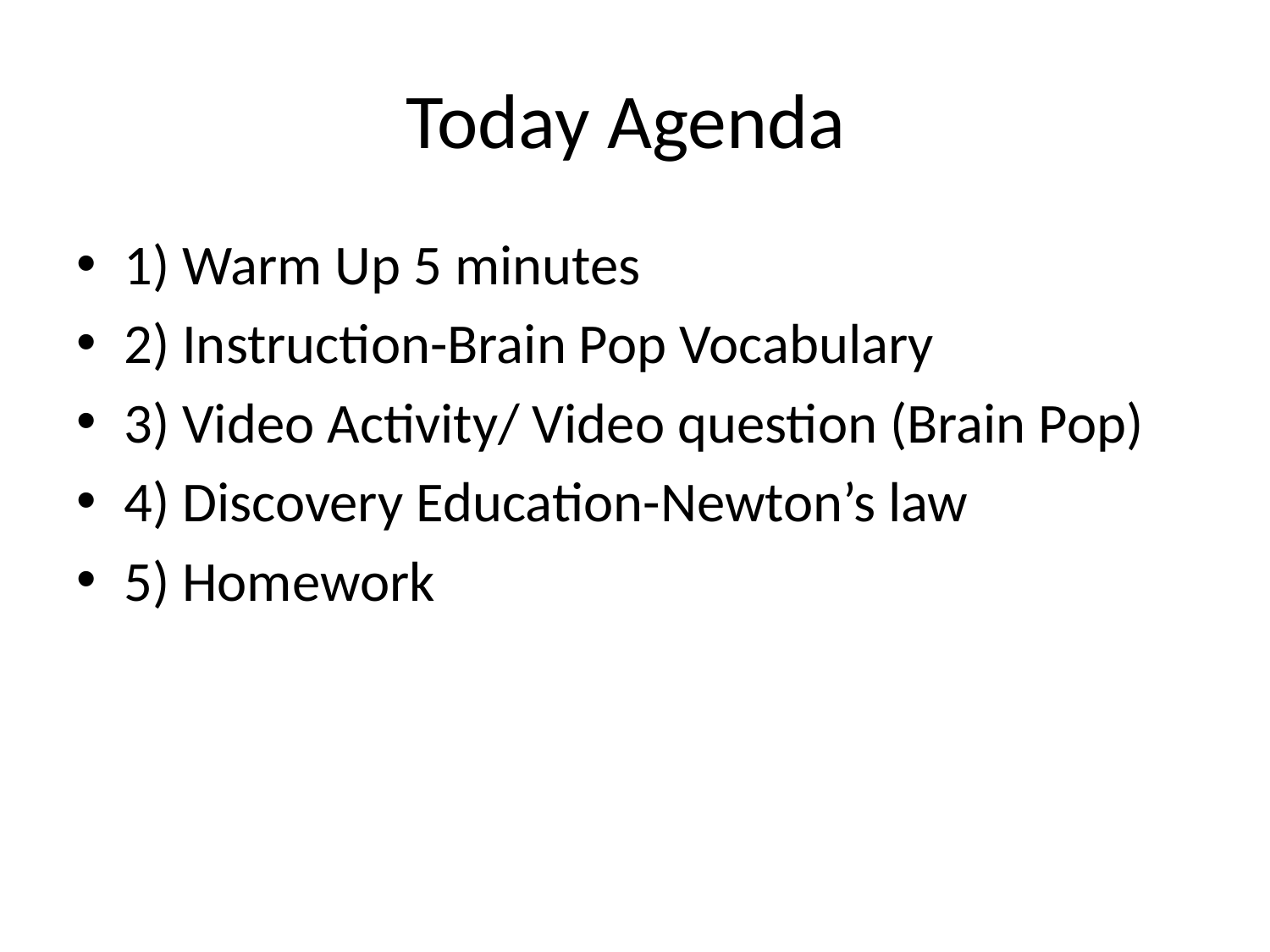

# Today Agenda
1) Warm Up 5 minutes
2) Instruction-Brain Pop Vocabulary
3) Video Activity/ Video question (Brain Pop)
4) Discovery Education-Newton’s law
5) Homework